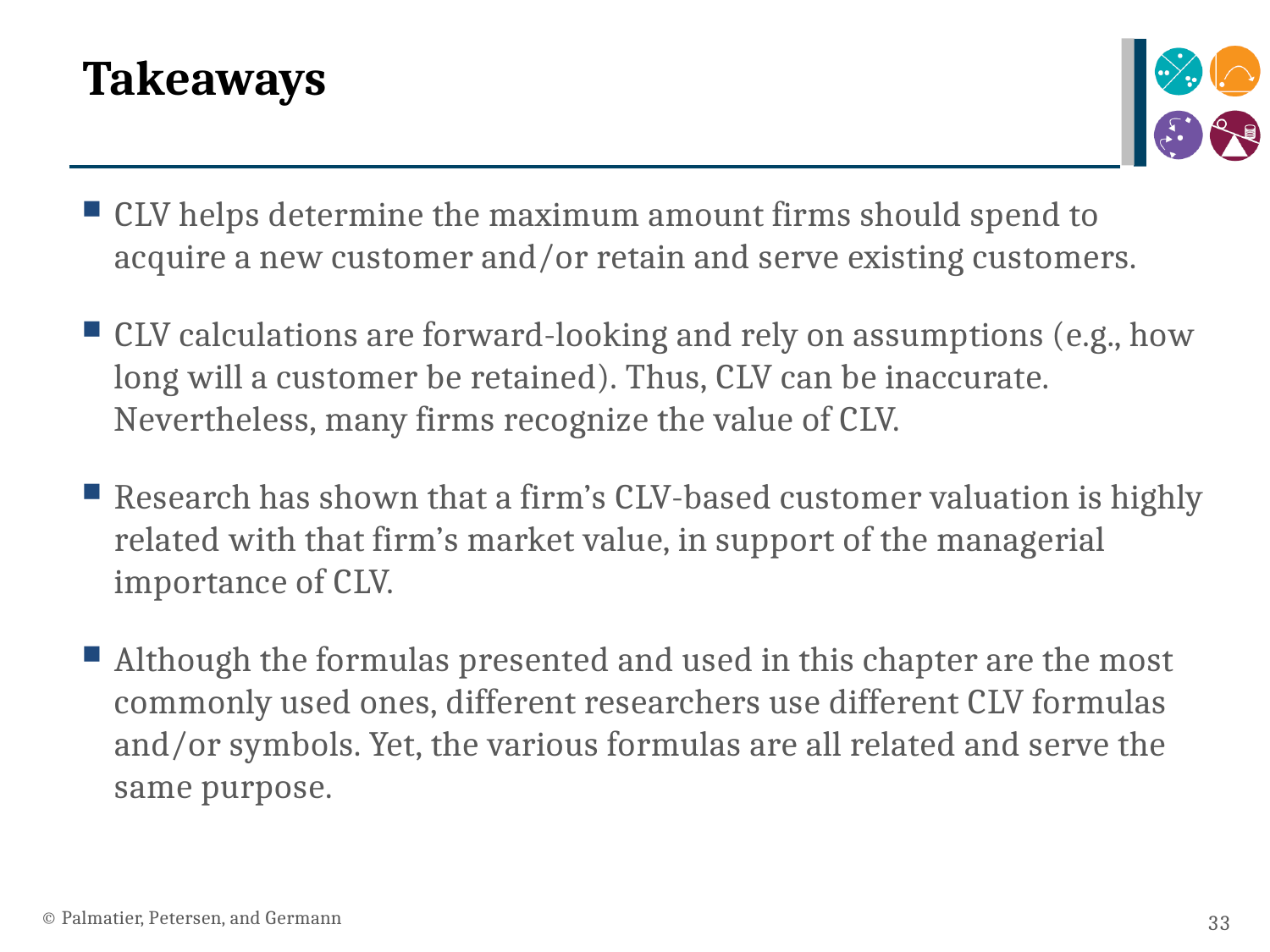

# Takeaways
CLV helps determine the maximum amount firms should spend to acquire a new customer and/or retain and serve existing customers.
CLV calculations are forward-looking and rely on assumptions (e.g., how long will a customer be retained). Thus, CLV can be inaccurate. Nevertheless, many firms recognize the value of CLV.
Research has shown that a firm’s CLV-based customer valuation is highly related with that firm’s market value, in support of the managerial importance of CLV.
Although the formulas presented and used in this chapter are the most commonly used ones, different researchers use different CLV formulas and/or symbols. Yet, the various formulas are all related and serve the same purpose.
© Palmatier, Petersen, and Germann
33